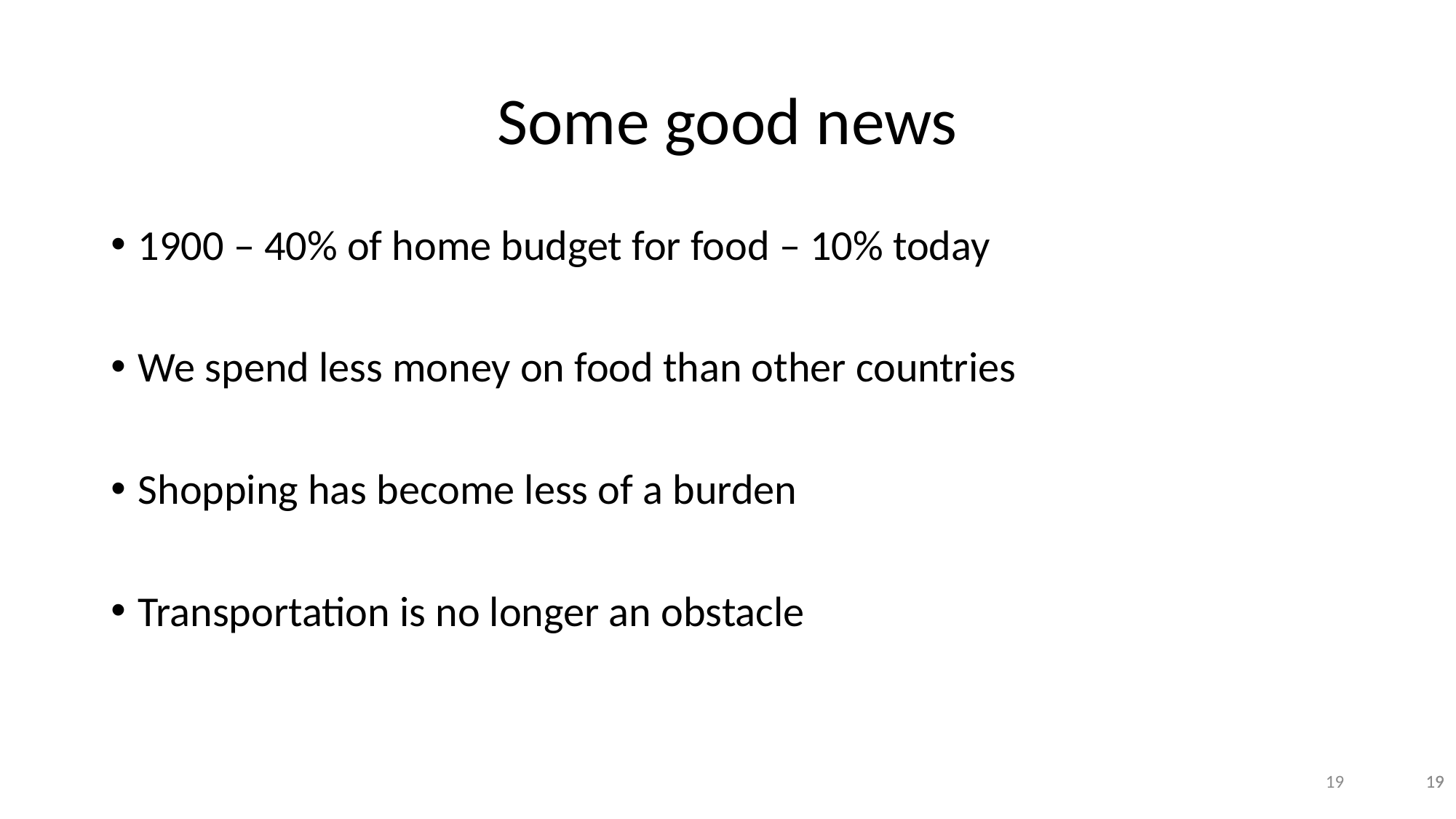

# Some good news
1900 – 40% of home budget for food – 10% today

We spend less money on food than other countries

Shopping has become less of a burden

Transportation is no longer an obstacle
19
19
19